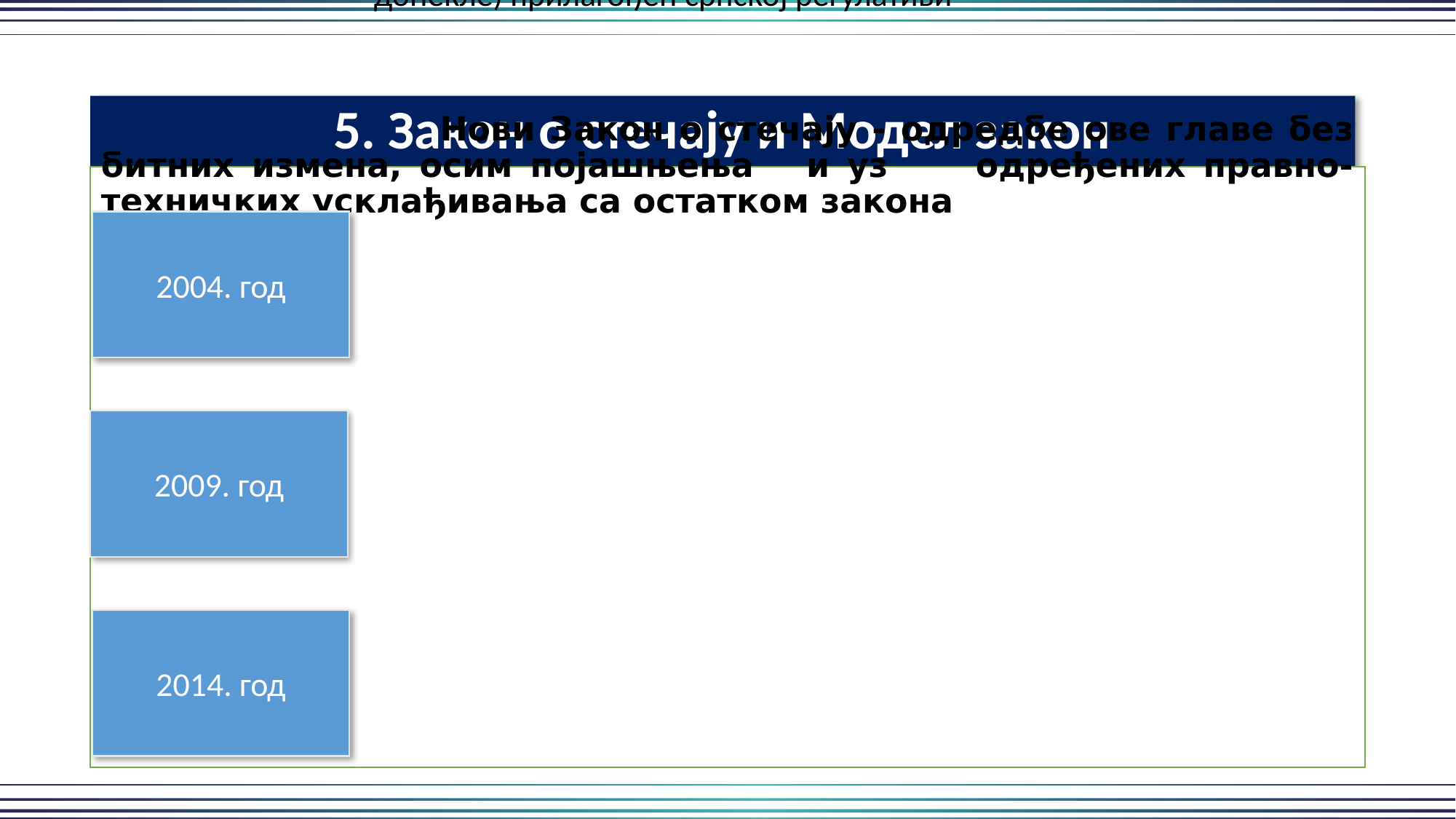

5. Закон о стечају и Модел закон

Нови Закон о стечајном поступку је инкорпорирао по први пут одредбе Модел закона у посебној глави закона, који је (само донекле) прилагођен српској регулативи

		        Нови Закон о стечају - одредбе ове главе без битних измена, осим појашњења   и уз     одређених правно-техничких усклађивања са остатком закона

	         Измењена и допуњена глава о међународном стечају, пре                       г           свега у погледу одредаба о међународној надлежности српског стечајног      суда

2004. год
2009. год
2014. год